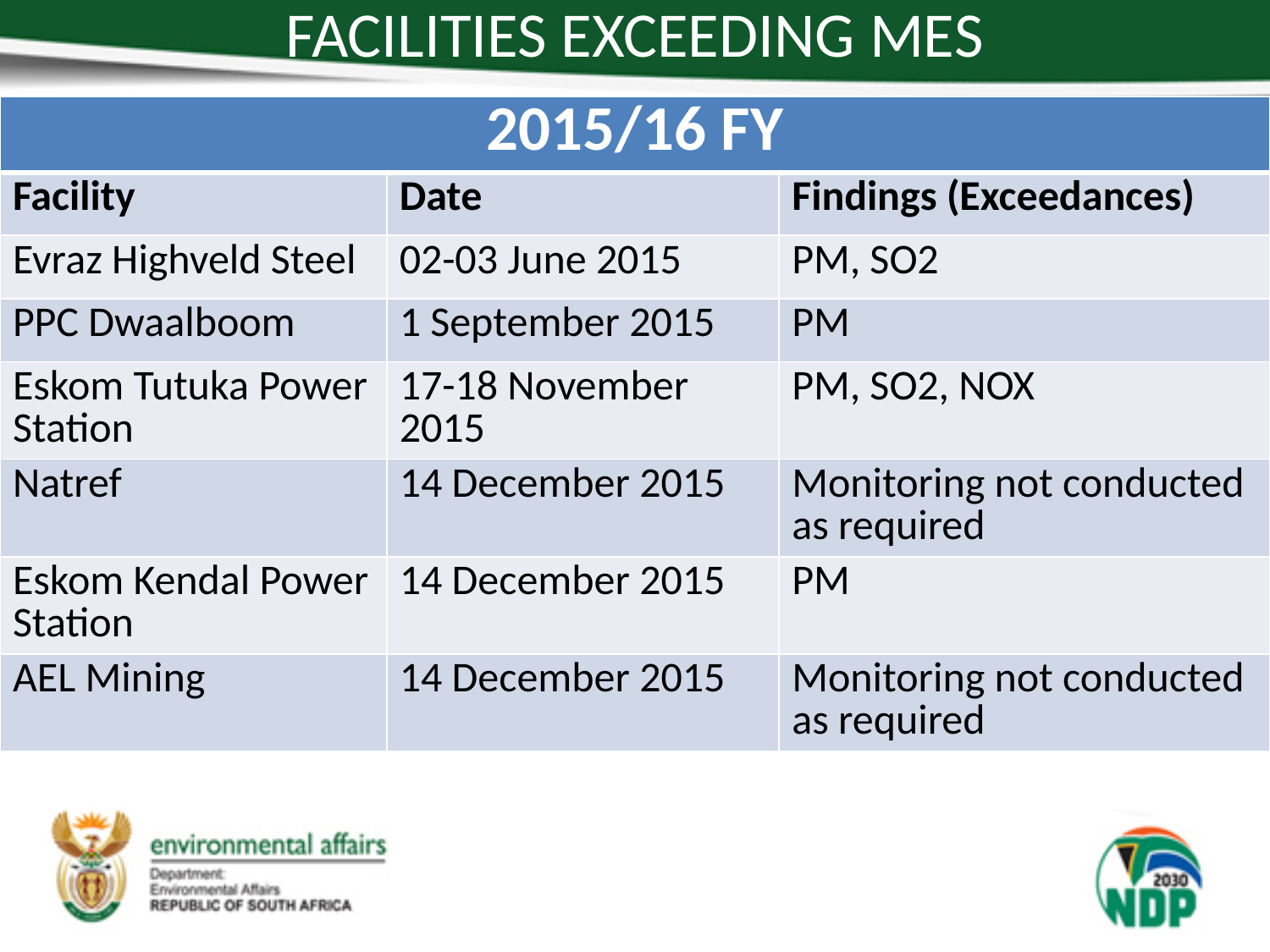

# FACILITIES EXCEEDING MES
| 2015/16 FY |  |  |
| --- | --- | --- |
| Facility | Date | Findings (Exceedances) |
| Evraz Highveld Steel | 02-03 June 2015 | PM, SO2 |
| PPC Dwaalboom | 1 September 2015 | PM |
| Eskom Tutuka Power Station | 17-18 November 2015 | PM, SO2, NOX |
| Natref | 14 December 2015 | Monitoring not conducted as required |
| Eskom Kendal Power Station | 14 December 2015 | PM |
| AEL Mining | 14 December 2015 | Monitoring not conducted as required |